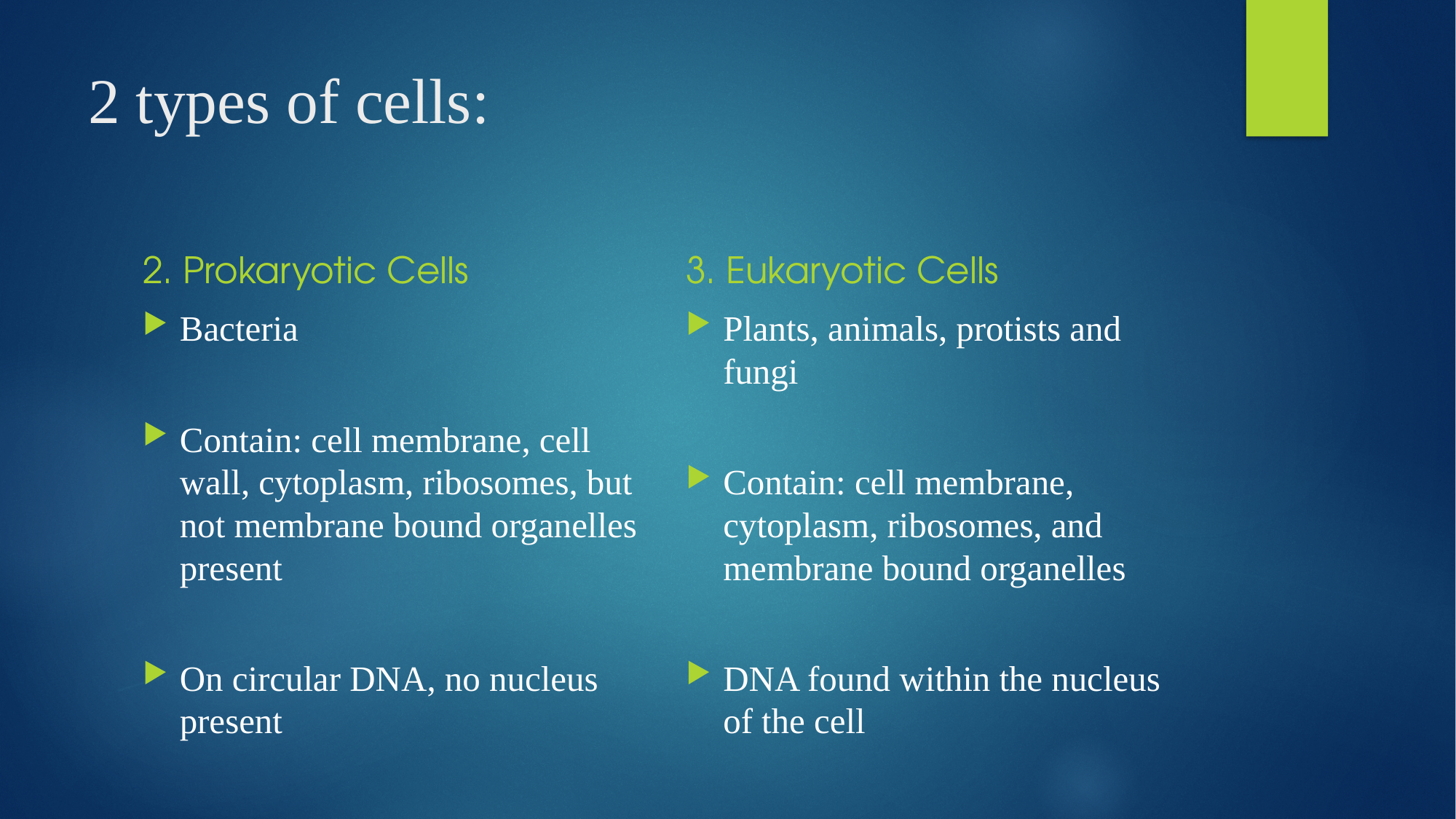

# 2 types of cells:
2. Prokaryotic Cells
3. Eukaryotic Cells
Bacteria

Contain: cell membrane, cell wall, cytoplasm, ribosomes, but not membrane bound organelles present

On circular DNA, no nucleus present
Plants, animals, protists and fungi

Contain: cell membrane, cytoplasm, ribosomes, and membrane bound organelles

DNA found within the nucleus of the cell